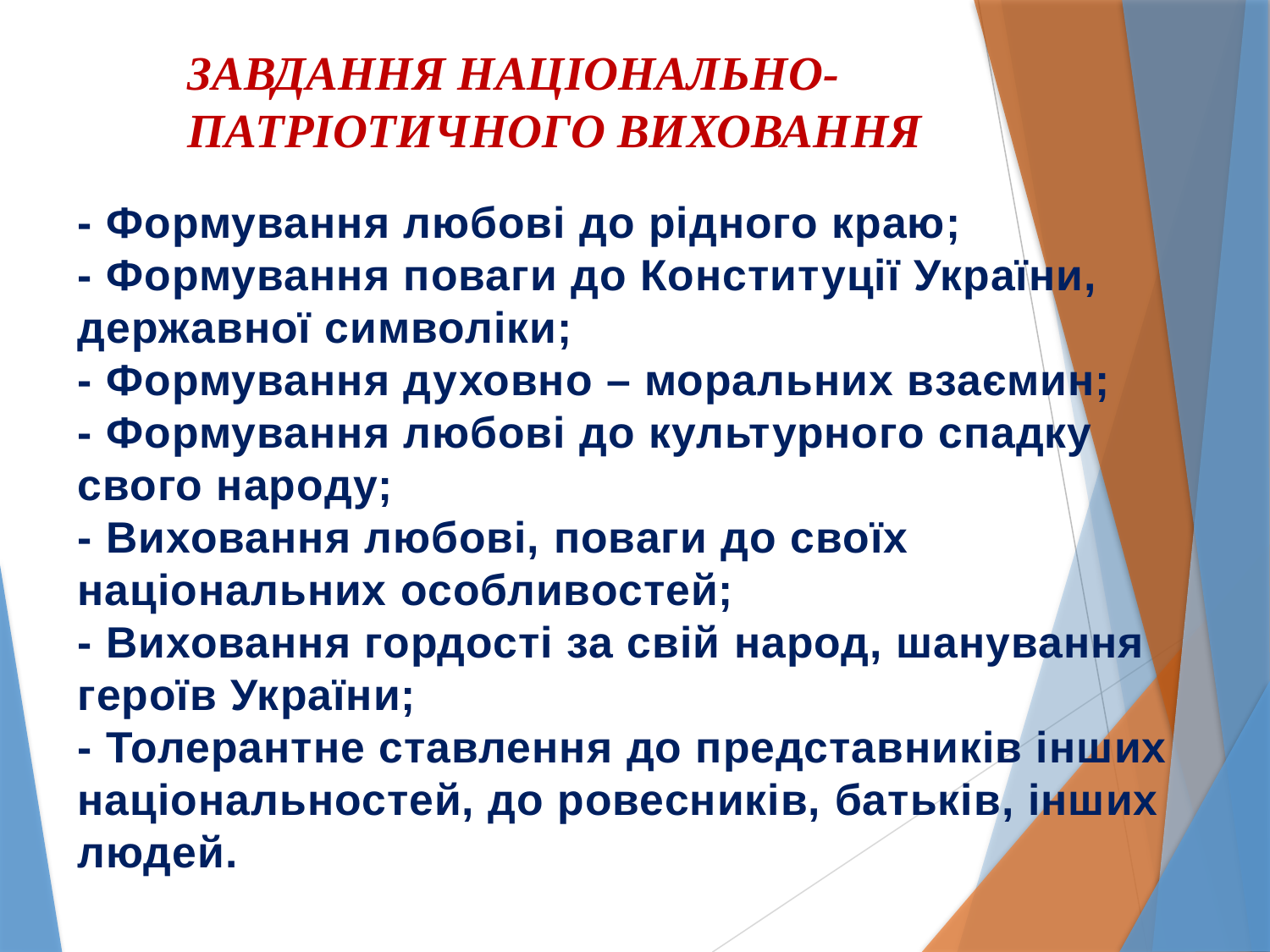

ЗАВДАННЯ НАЦІОНАЛЬНО-ПАТРІОТИЧНОГО ВИХОВАННЯ
# - Формування любові до рідного краю; - Формування поваги до Конституції України,   державної символіки; - Формування духовно – моральних взаємин; - Формування любові до культурного спадку свого народу; - Виховання любові, поваги до своїх національних особливостей; - Виховання гордості за свій народ, шанування героїв України; - Толерантне ставлення до представників інших національностей, до ровесників, батьків, інших людей.